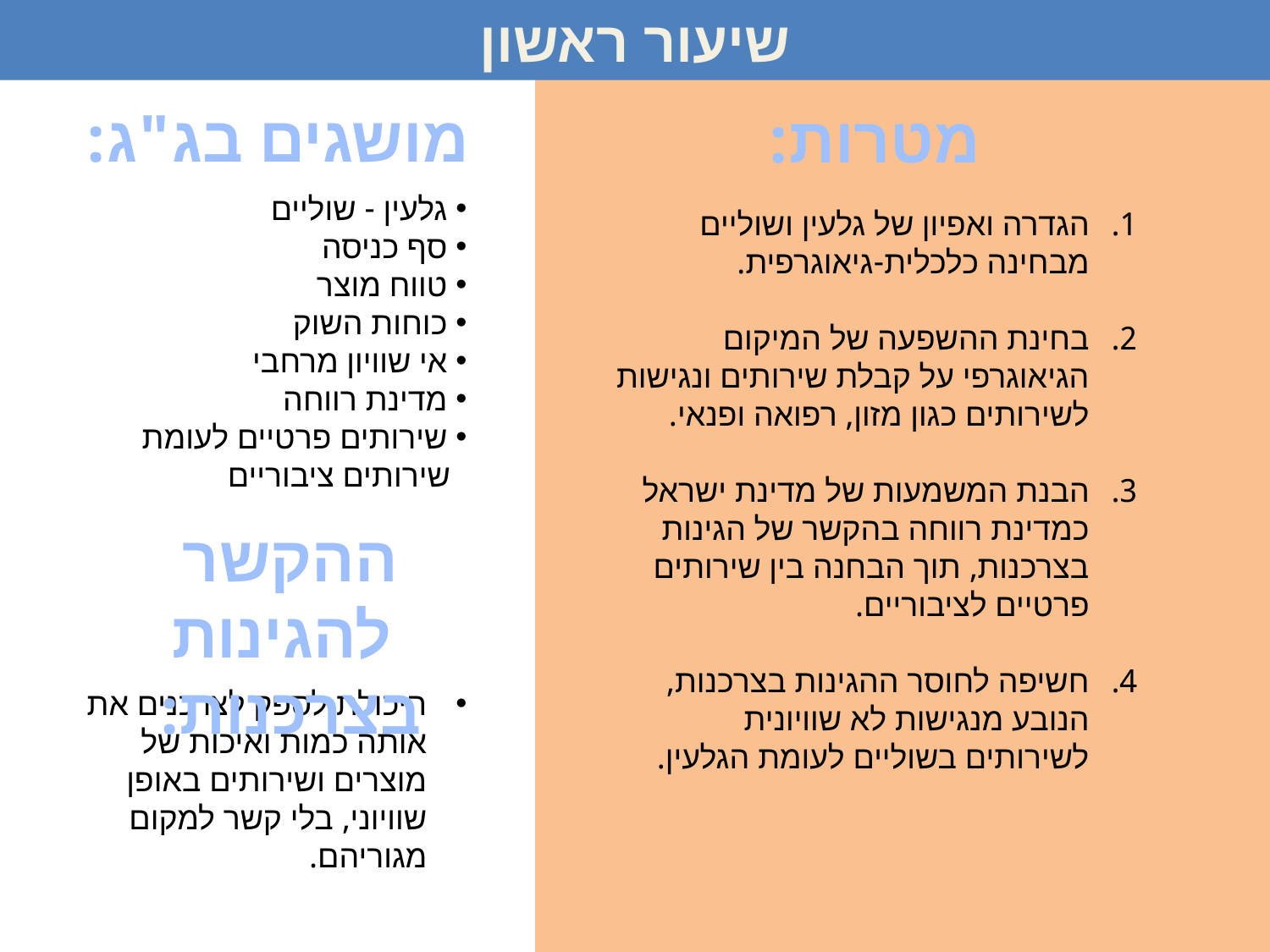

שיעור ראשון

מושגים בג"ג:
מטרות:
 גלעין - שוליים
 סף כניסה
 טווח מוצר
 כוחות השוק
 אי שוויון מרחבי
 מדינת רווחה
 שירותים פרטיים לעומת
  שירותים ציבוריים

היכולת לספק לצרכנים את אותה כמות ואיכות של מוצרים ושירותים באופן שוויוני, בלי קשר למקום מגוריהם.
הגדרה ואפיון של גלעין ושוליים מבחינה כלכלית-גיאוגרפית.

בחינת ההשפעה של המיקום הגיאוגרפי על קבלת שירותים ונגישות לשירותים כגון מזון, רפואה ופנאי.

הבנת המשמעות של מדינת ישראל כמדינת רווחה בהקשר של הגינות בצרכנות, תוך הבחנה בין שירותים פרטיים לציבוריים.

חשיפה לחוסר ההגינות בצרכנות, הנובע מנגישות לא שוויונית לשירותים בשוליים לעומת הגלעין.

ההקשר
להגינות בצרכנות: